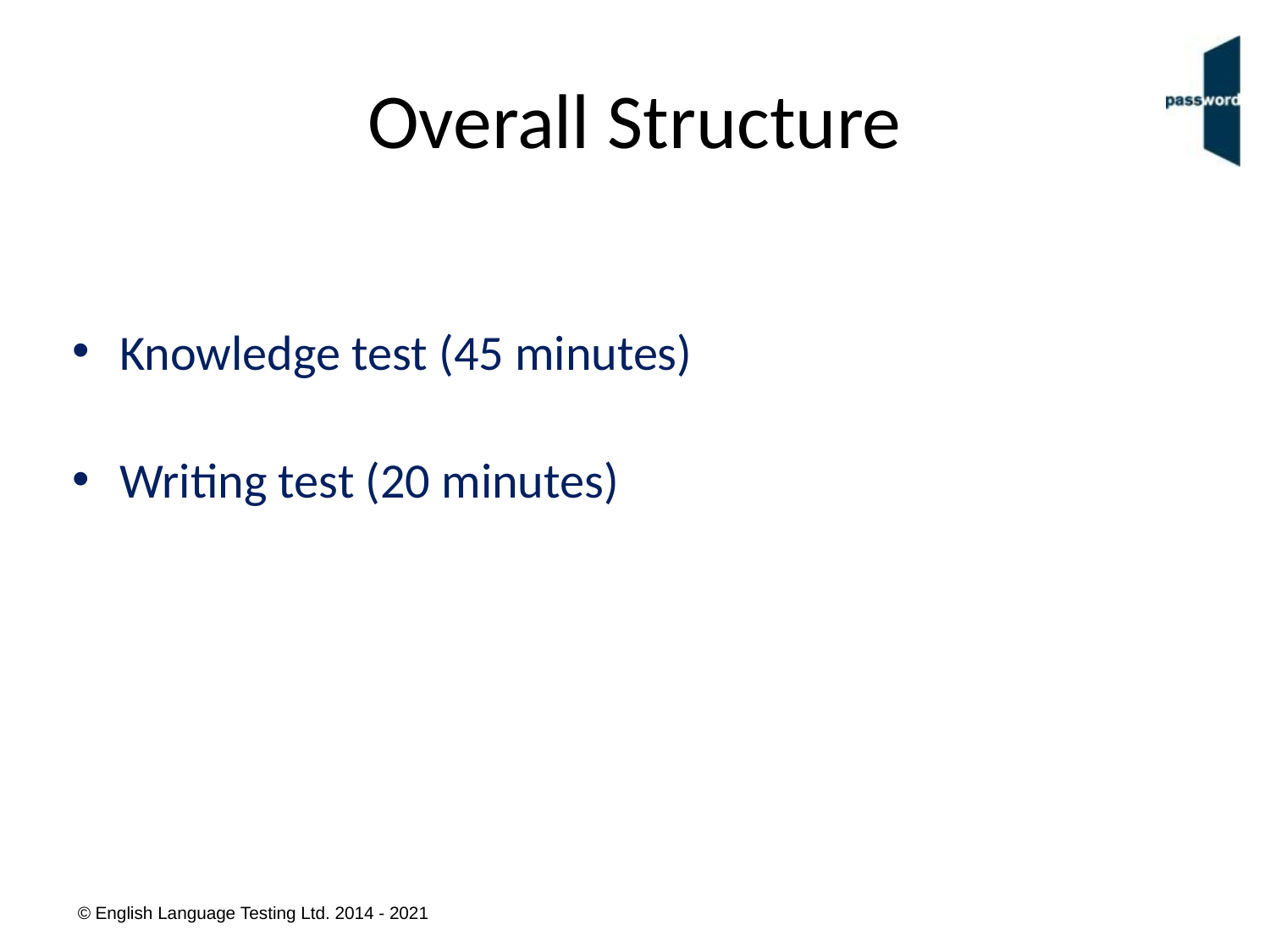

# Overall Structure

Knowledge test (45 minutes)
Writing test (20 minutes)